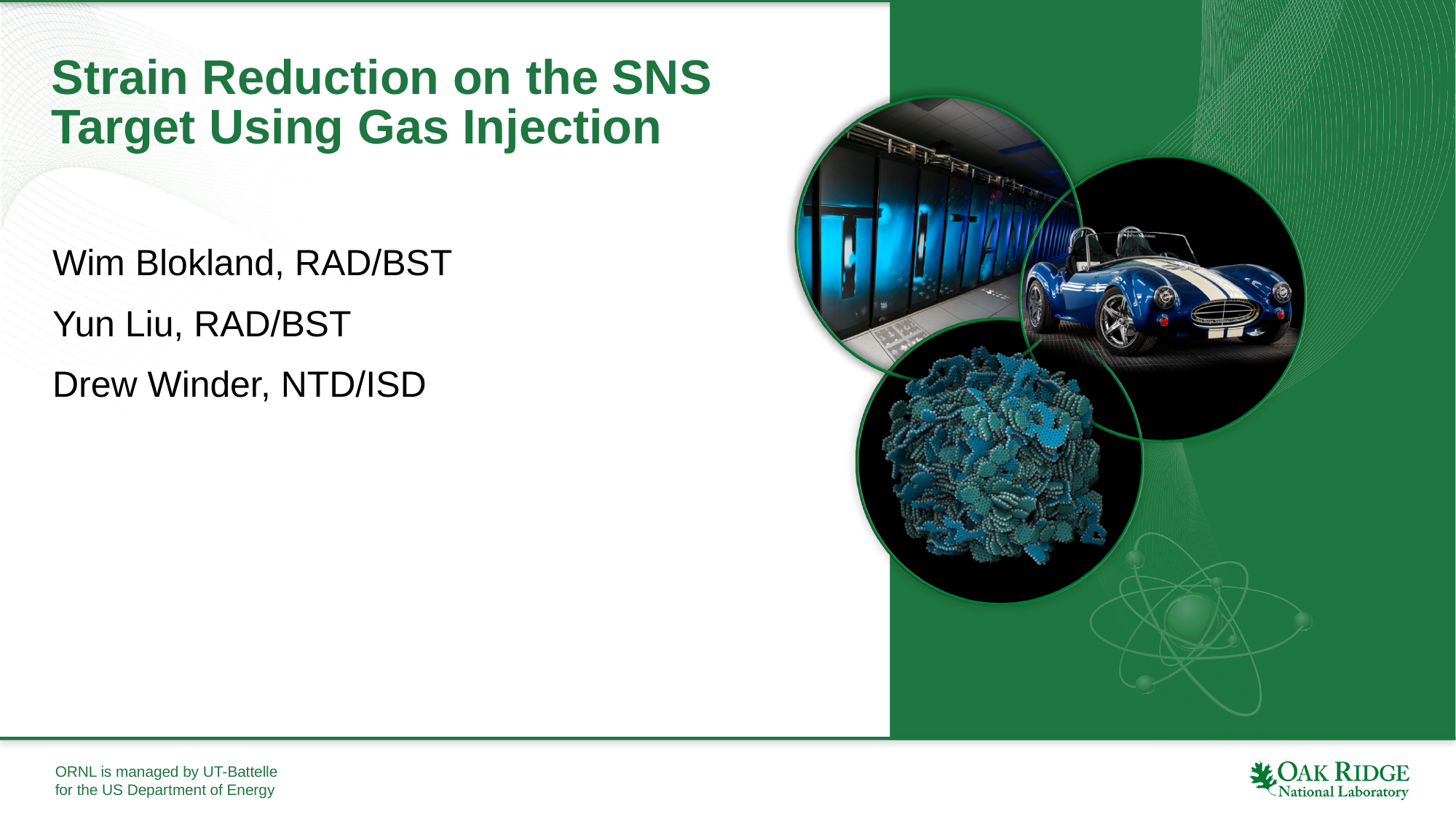

# Strain Reduction on the SNS Target Using Gas Injection
Wim Blokland, RAD/BST
Yun Liu, RAD/BST
Drew Winder, NTD/ISD